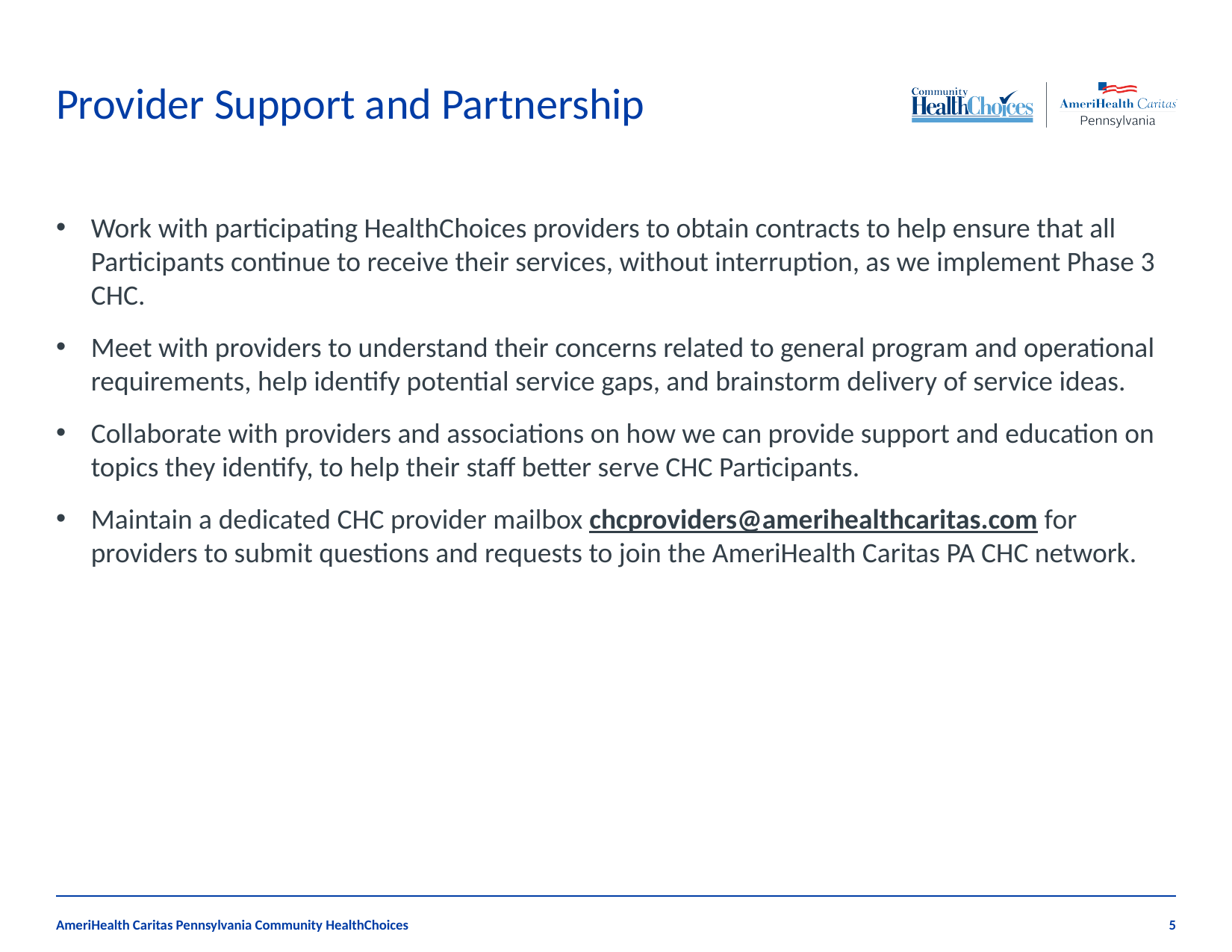

# Provider Support and Partnership
Work with participating HealthChoices providers to obtain contracts to help ensure that all Participants continue to receive their services, without interruption, as we implement Phase 3 CHC.
Meet with providers to understand their concerns related to general program and operational requirements, help identify potential service gaps, and brainstorm delivery of service ideas.
Collaborate with providers and associations on how we can provide support and education on topics they identify, to help their staff better serve CHC Participants.
Maintain a dedicated CHC provider mailbox chcproviders@amerihealthcaritas.com for providers to submit questions and requests to join the AmeriHealth Caritas PA CHC network.

AmeriHealth Caritas Pennsylvania Community HealthChoices
5